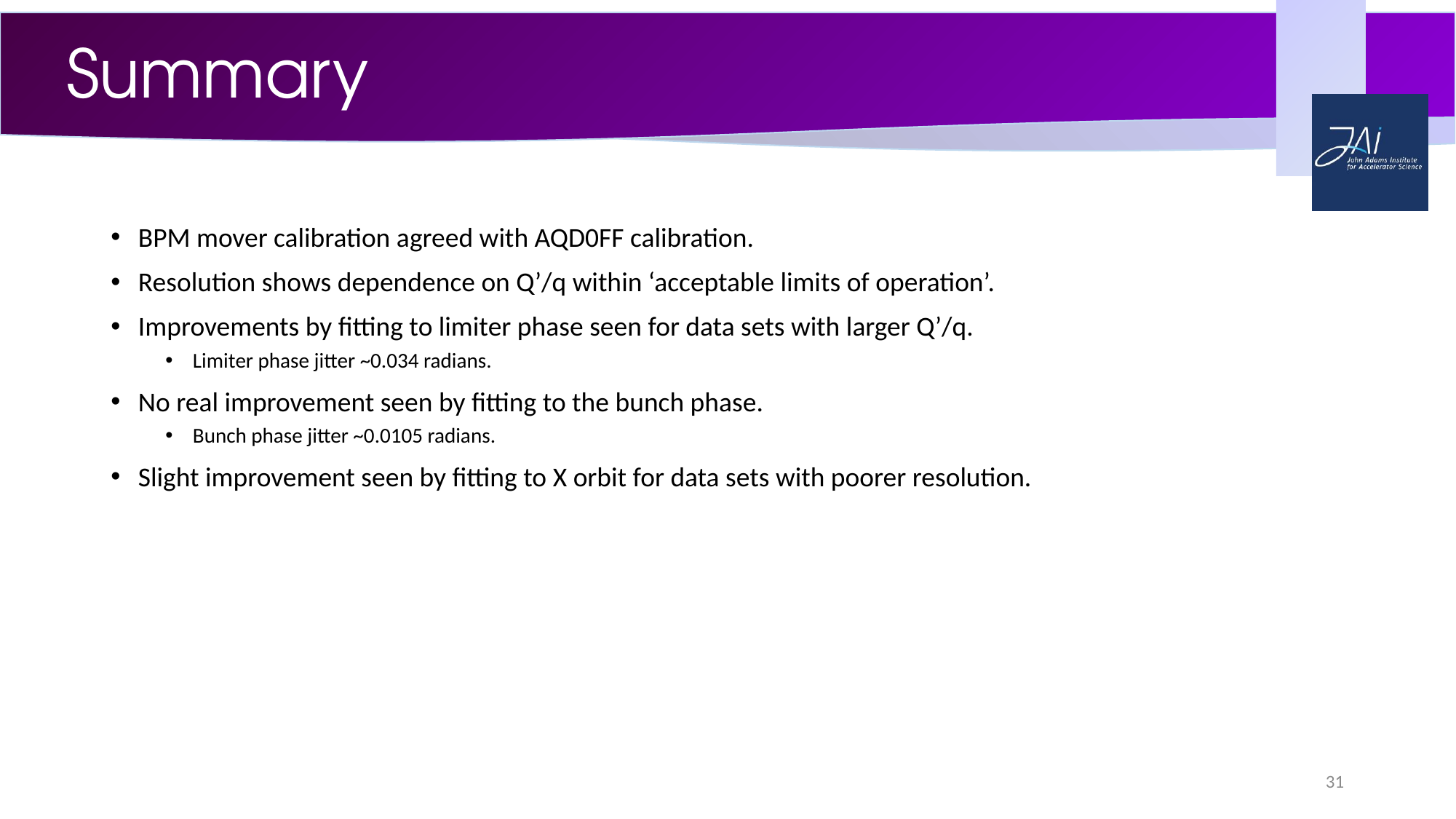

# Summary
BPM mover calibration agreed with AQD0FF calibration.
Resolution shows dependence on Q’/q within ‘acceptable limits of operation’.
Improvements by fitting to limiter phase seen for data sets with larger Q’/q.
Limiter phase jitter ~0.034 radians.
No real improvement seen by fitting to the bunch phase.
Bunch phase jitter ~0.0105 radians.
Slight improvement seen by fitting to X orbit for data sets with poorer resolution.

31